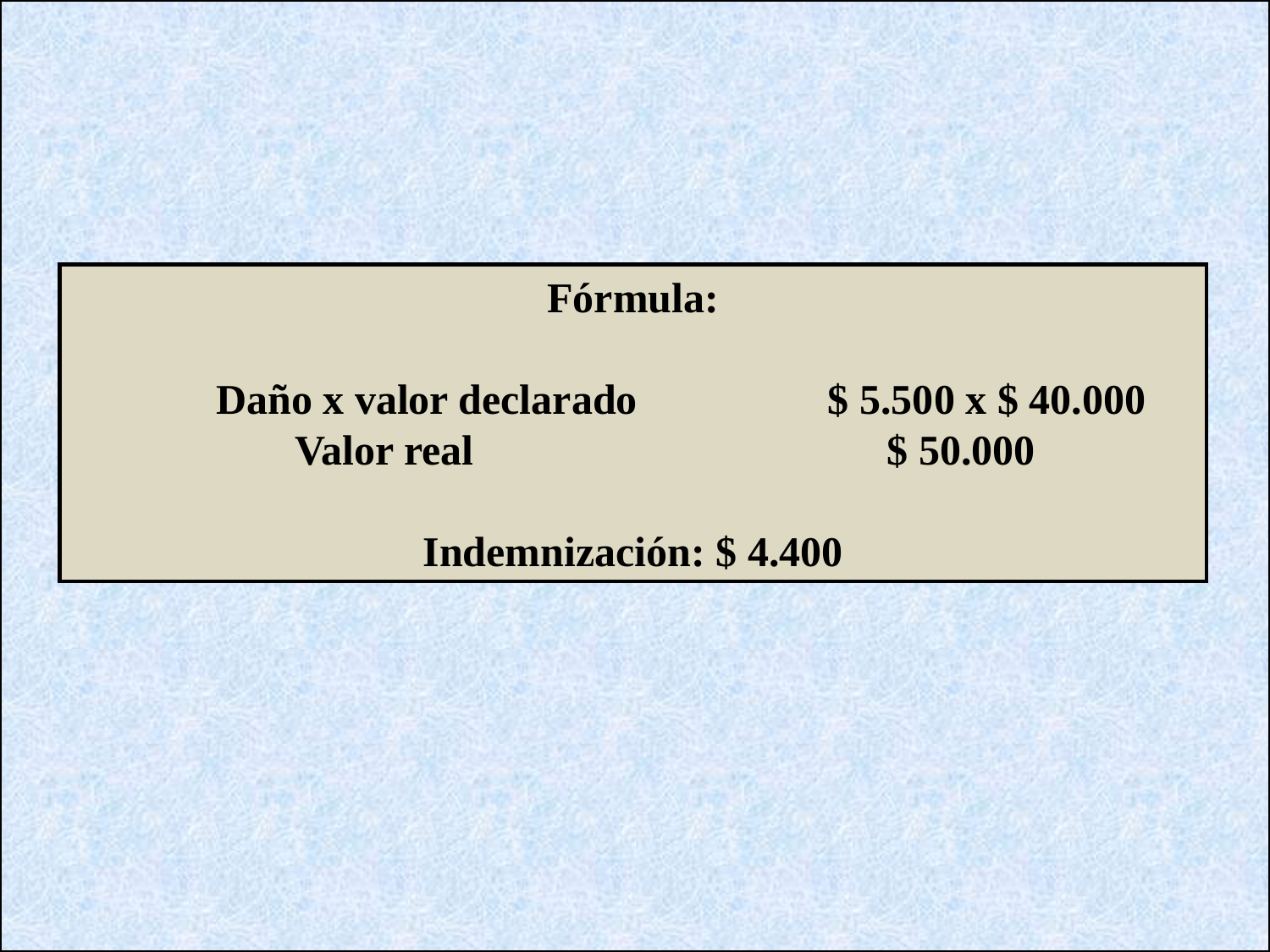

Fórmula:

         Daño x valor declarado                  $ 5.500 x $ 40.000
      Valor real                                       $ 50.000

Indemnización: $ 4.400